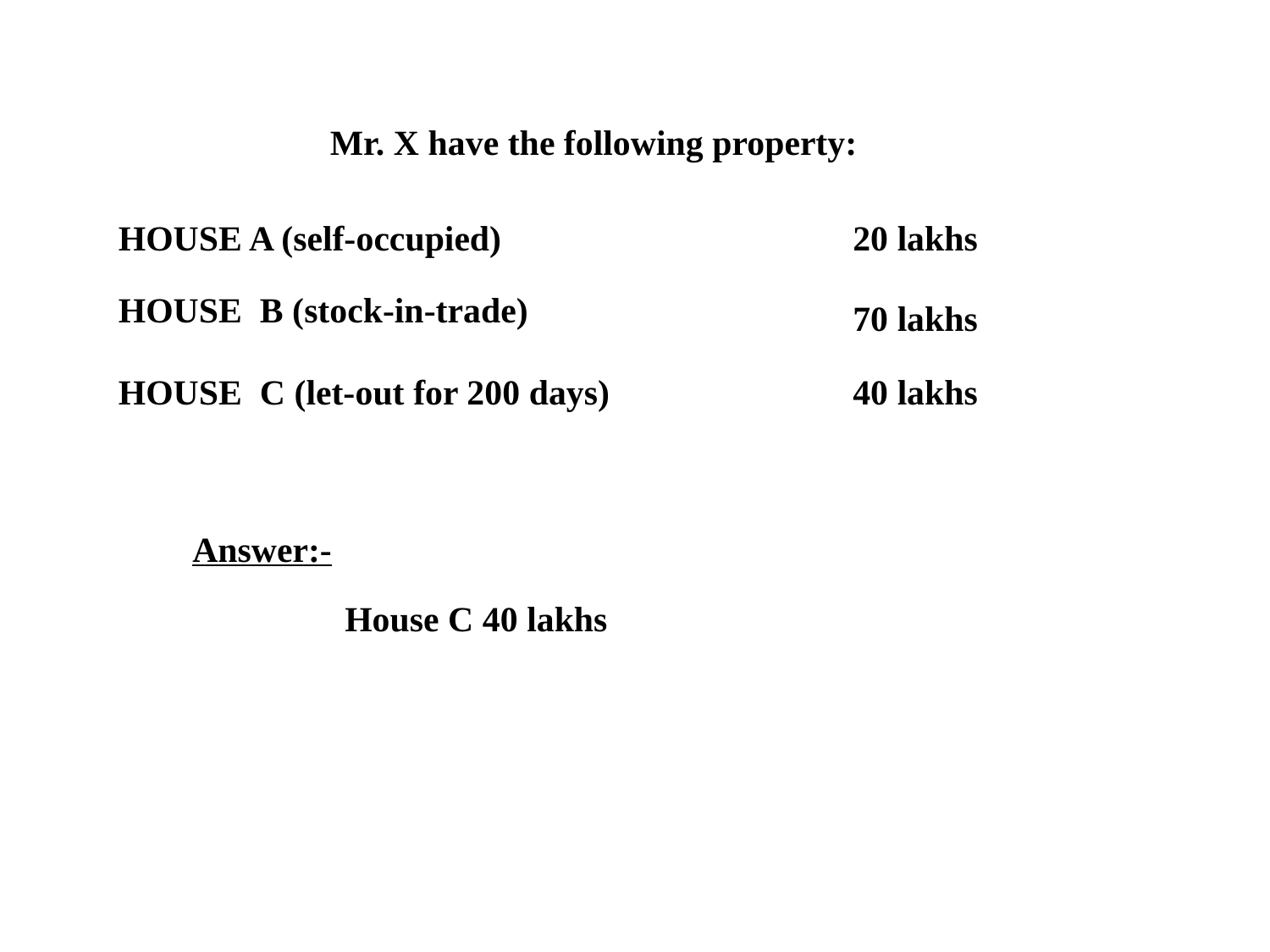

Mr. X have the following property:
HOUSE A (self-occupied)
20 lakhs
HOUSE  B (stock-in-trade)
70 lakhs
HOUSE  C (let-out for 200 days)
40 lakhs
Answer:-
House C 40 lakhs